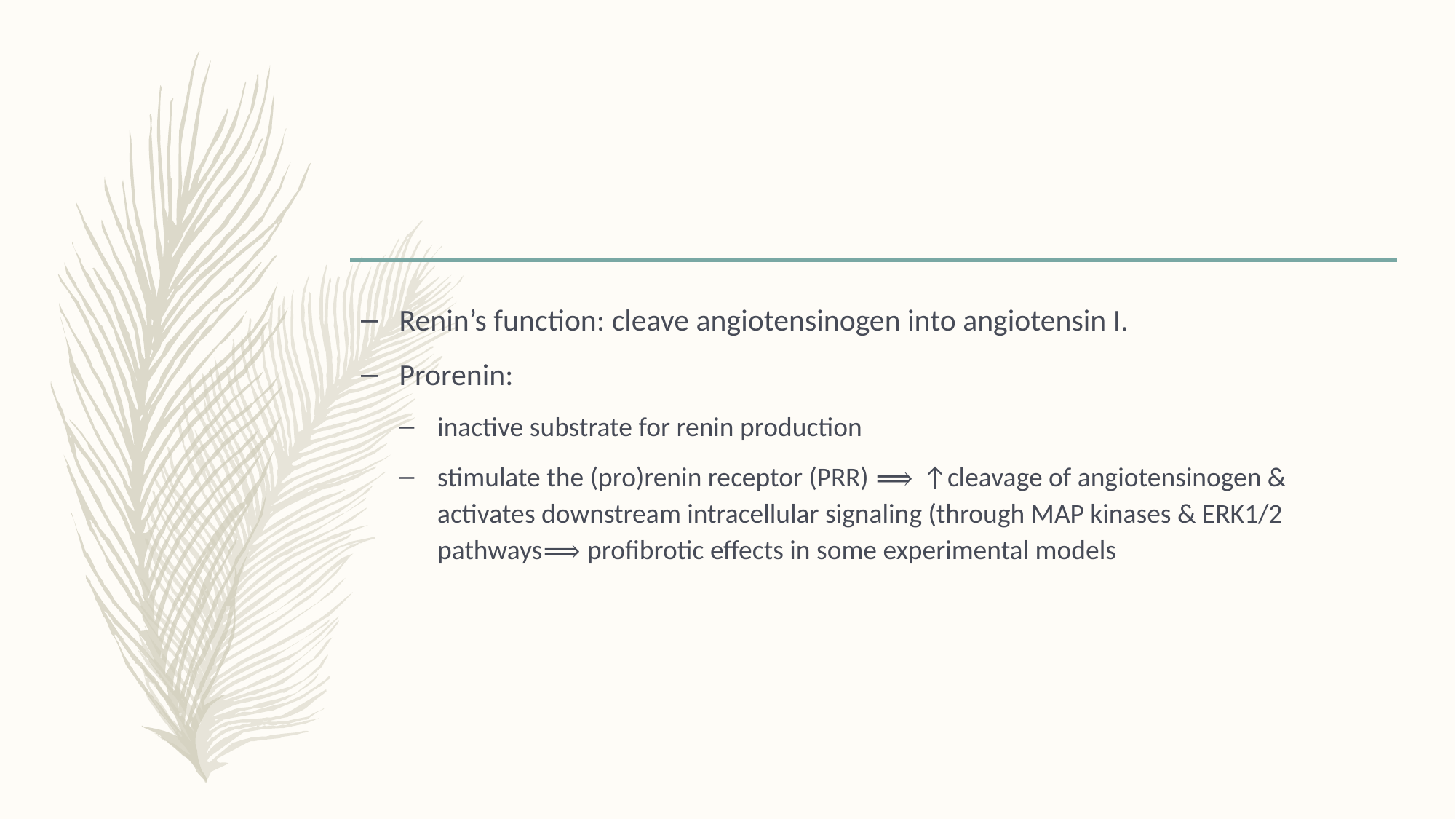

#
Renin’s function: cleave angiotensinogen into angiotensin I.
Prorenin:
inactive substrate for renin production
stimulate the (pro)renin receptor (PRR) ⟹ ↑cleavage of angiotensinogen & activates downstream intracellular signaling (through MAP kinases & ERK1/2 pathways⟹ profibrotic effects in some experimental models